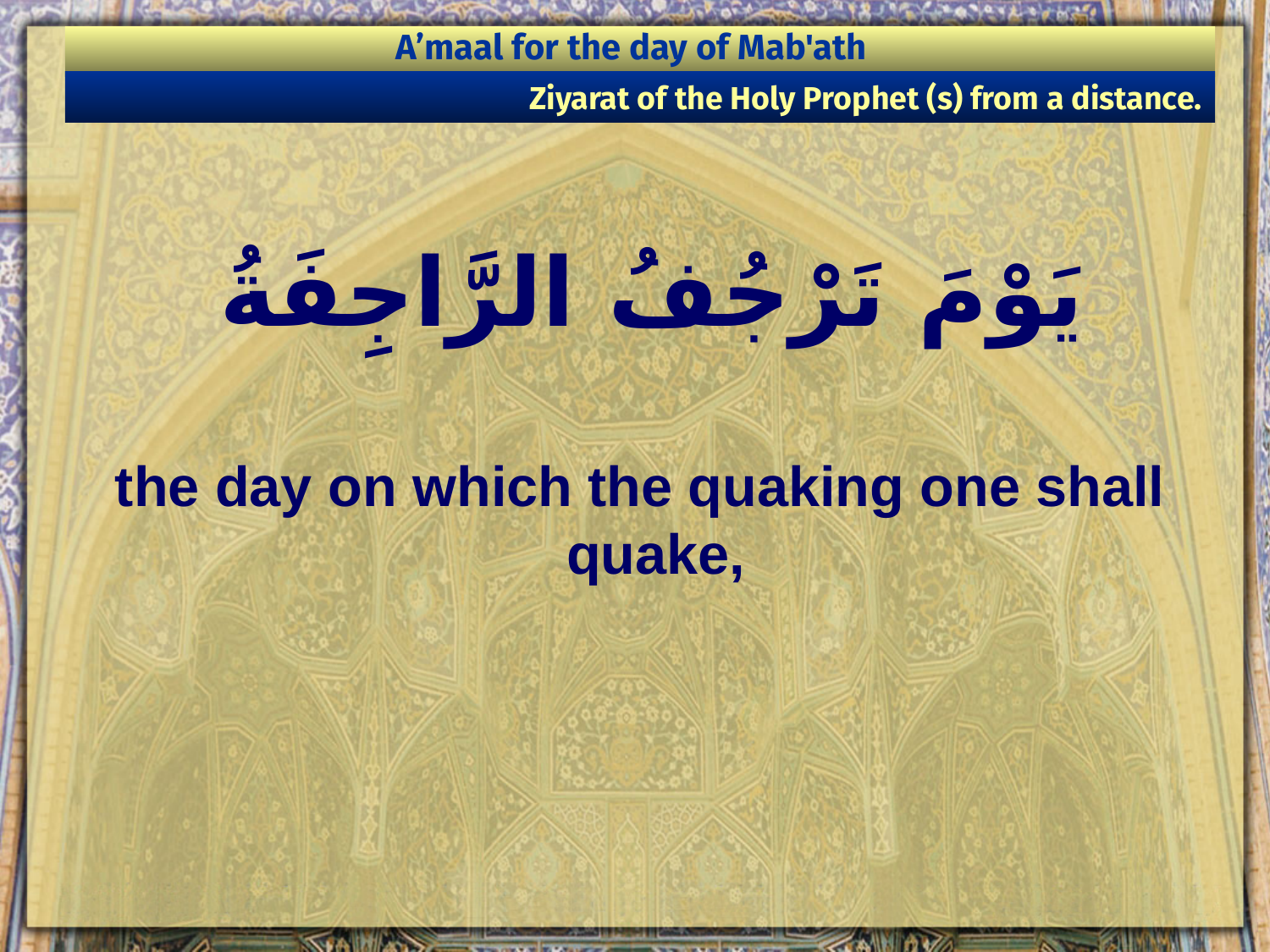

A’maal for the day of Mab'ath
Ziyarat of the Holy Prophet (s) from a distance.
# يَوْمَ تَرْجُفُ الرَّاجِفَةُ
the day on which the quaking one shall quake,